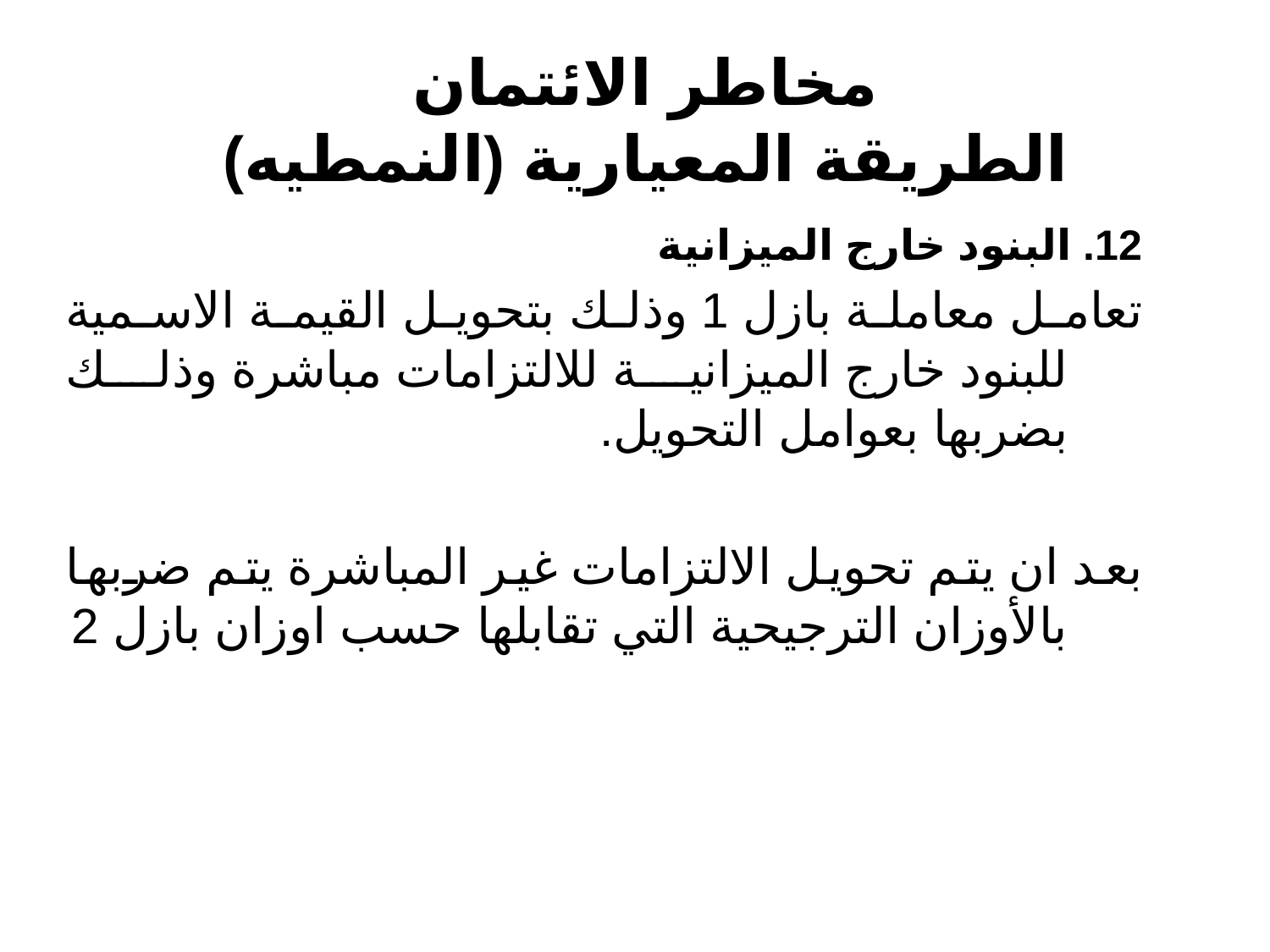

مخاطر الائتمان
الطريقة المعيارية (النمطيه)
12. البنود خارج الميزانية
تعامل معاملة بازل 1 وذلك بتحويل القيمة الاسمية للبنود خارج الميزانية للالتزامات مباشرة وذلك بضربها بعوامل التحويل.

بعد ان يتم تحويل الالتزامات غير المباشرة يتم ضربها بالأوزان الترجيحية التي تقابلها حسب اوزان بازل 2